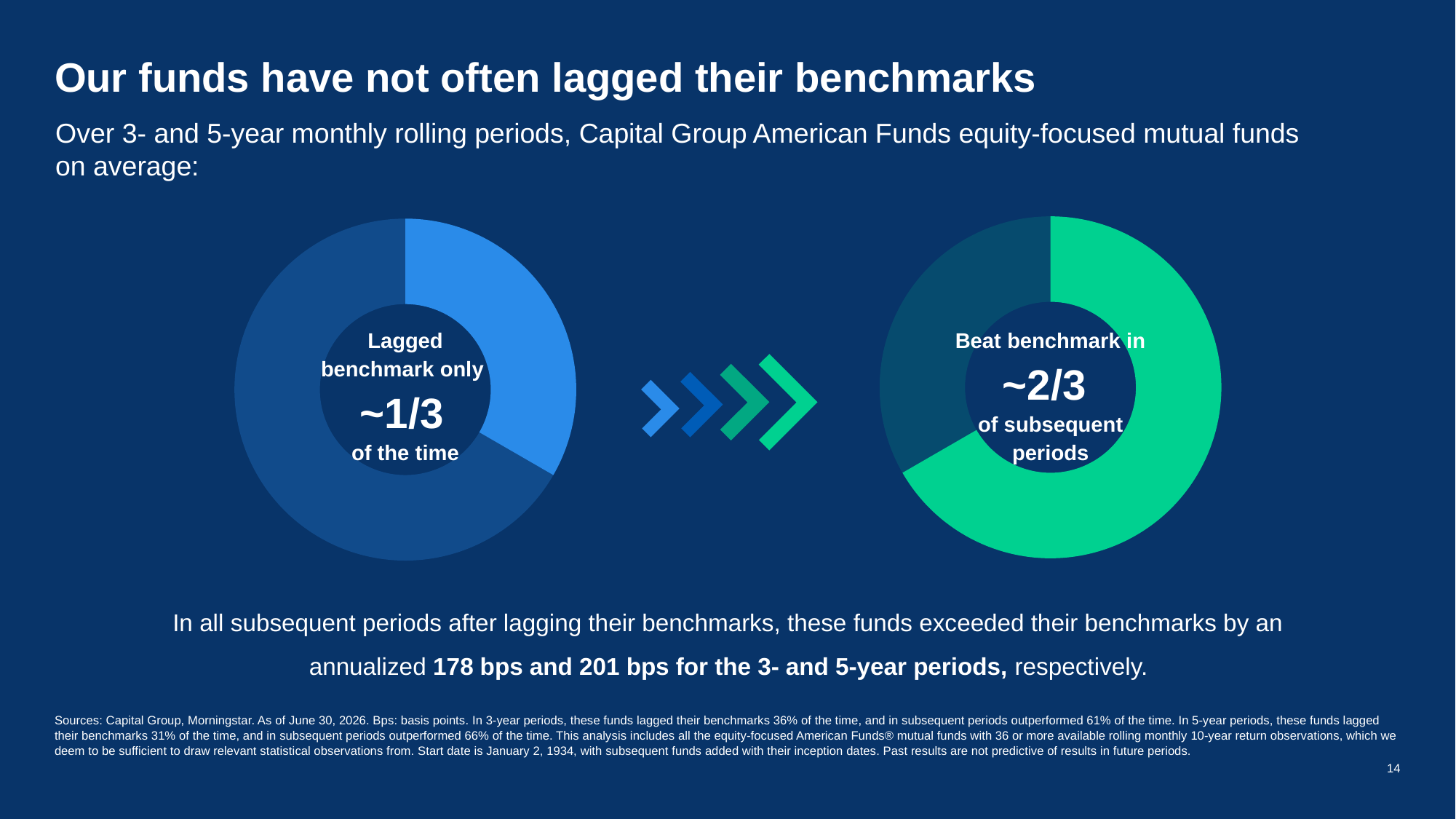

# Our funds have not often lagged their benchmarks
Over 3- and 5-year monthly rolling periods, Capital Group American Funds equity-focused mutual funds on average:

### Chart

| Category |  |
|---|---|

### Chart

| Category |  |
|---|---|
Lagged benchmark only
~1/3
of the time
Beat benchmark in
~2/3
of subsequent periods

In all subsequent periods after lagging their benchmarks, these funds exceeded their benchmarks by an annualized 178 bps and 201 bps for the 3- and 5-year periods, respectively.

Sources: Capital Group, Morningstar. As of June 30, 2026. Bps: basis points. In 3-year periods, these funds lagged their benchmarks 36% of the time, and in subsequent periods outperformed 61% of the time. In 5-year periods, these funds lagged their benchmarks 31% of the time, and in subsequent periods outperformed 66% of the time. This analysis includes all the equity-focused American Funds® mutual funds with 36 or more available rolling monthly 10-year return observations, which we deem to be sufficient to draw relevant statistical observations from. Start date is January 2, 1934, with subsequent funds added with their inception dates. Past results are not predictive of results in future periods.
14